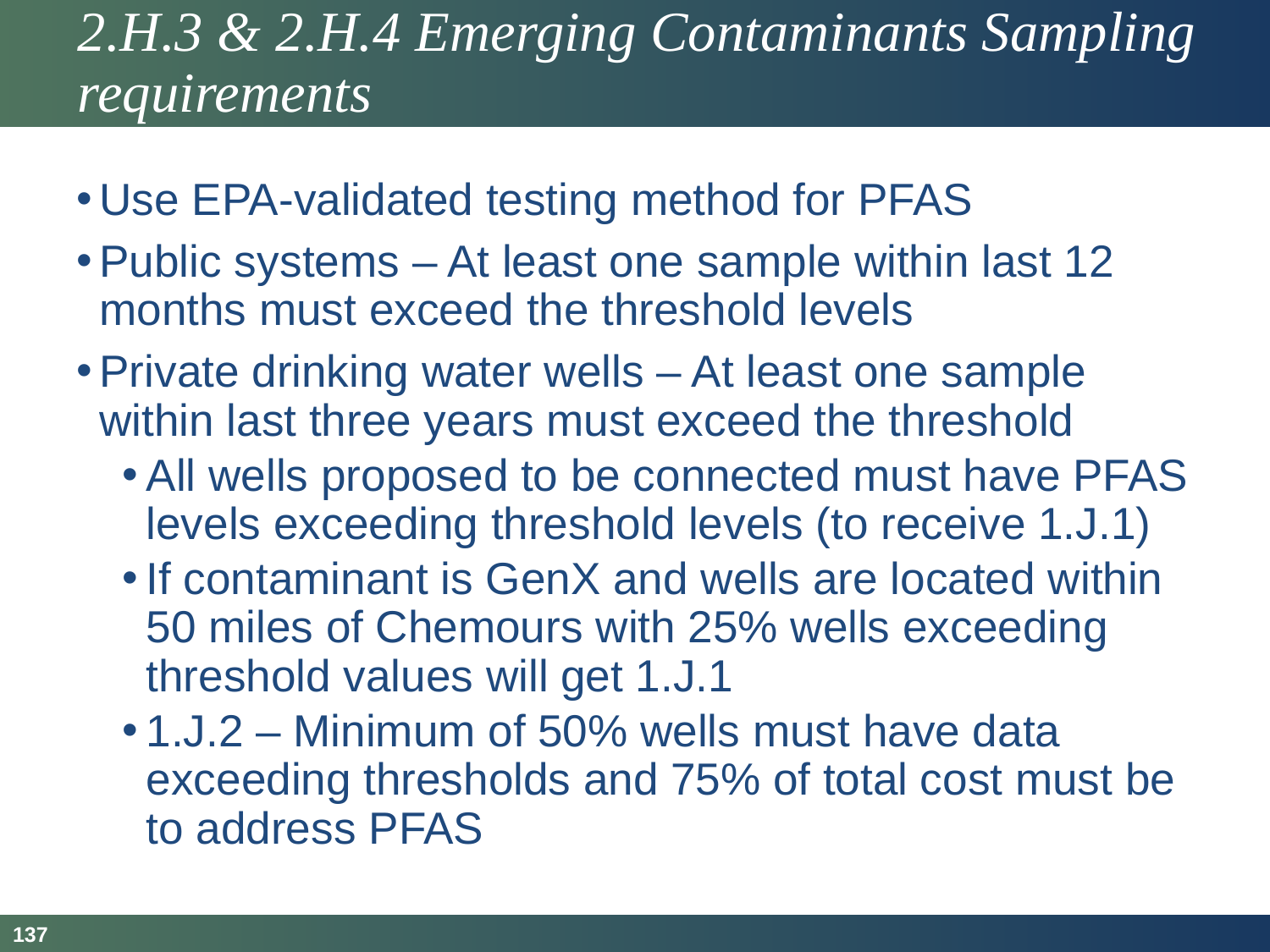

# 2.H.3 & 2.H.4 Emerging Contaminants Sampling requirements
Use EPA-validated testing method for PFAS
Public systems – At least one sample within last 12 months must exceed the threshold levels
Private drinking water wells – At least one sample within last three years must exceed the threshold
All wells proposed to be connected must have PFAS levels exceeding threshold levels (to receive 1.J.1)
If contaminant is GenX and wells are located within 50 miles of Chemours with 25% wells exceeding threshold values will get 1.J.1
1.J.2 – Minimum of 50% wells must have data exceeding thresholds and 75% of total cost must be to address PFAS

137